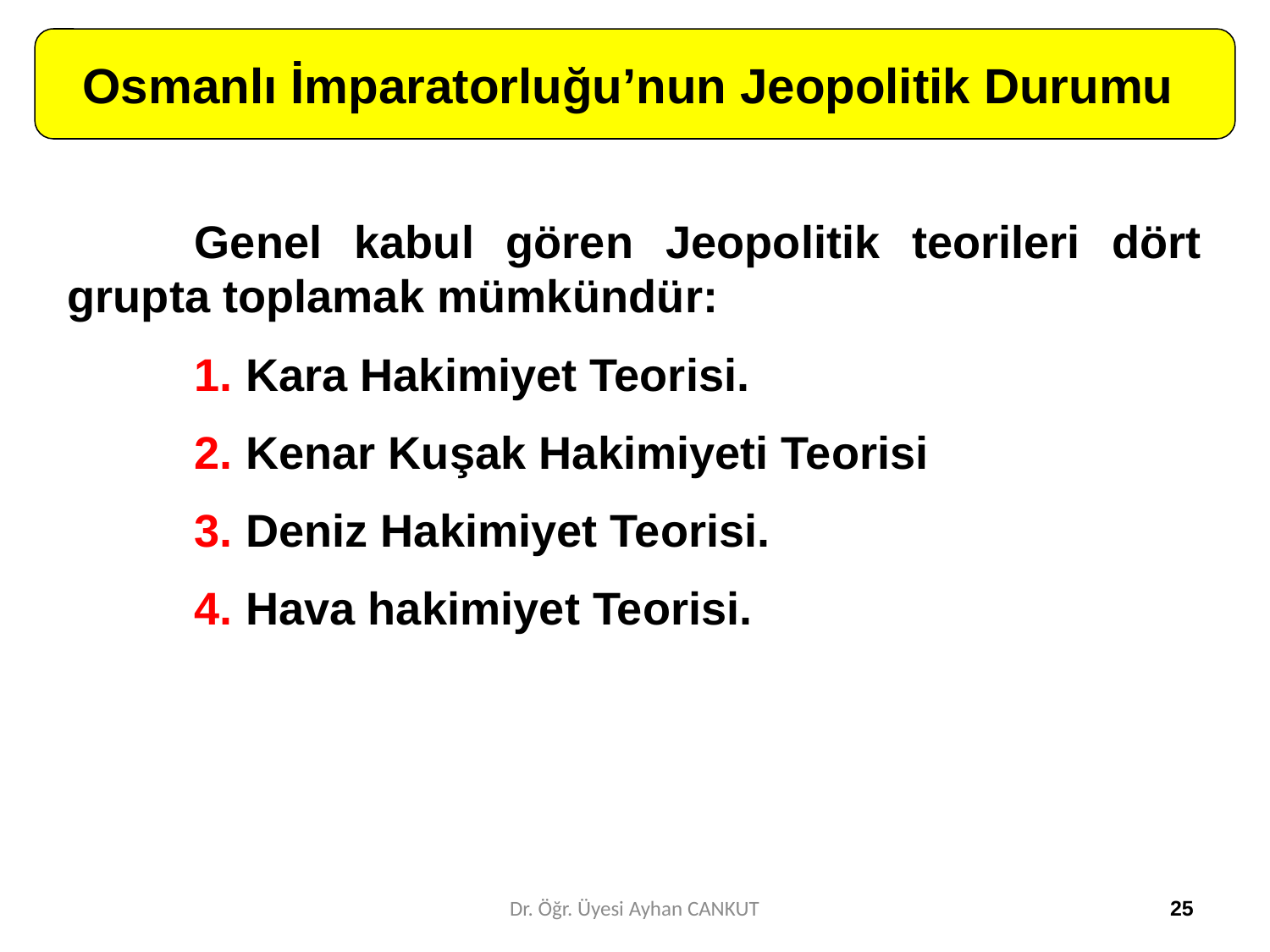

Osmanlı İmparatorluğu’nun Jeopolitik Durumu

	Genel kabul gören Jeopolitik teorileri dört grupta toplamak mümkündür:
	1. Kara Hakimiyet Teorisi.
	2. Kenar Kuşak Hakimiyeti Teorisi
	3. Deniz Hakimiyet Teorisi.
	4. Hava hakimiyet Teorisi.

Dr. Öğr. Üyesi Ayhan CANKUT
25